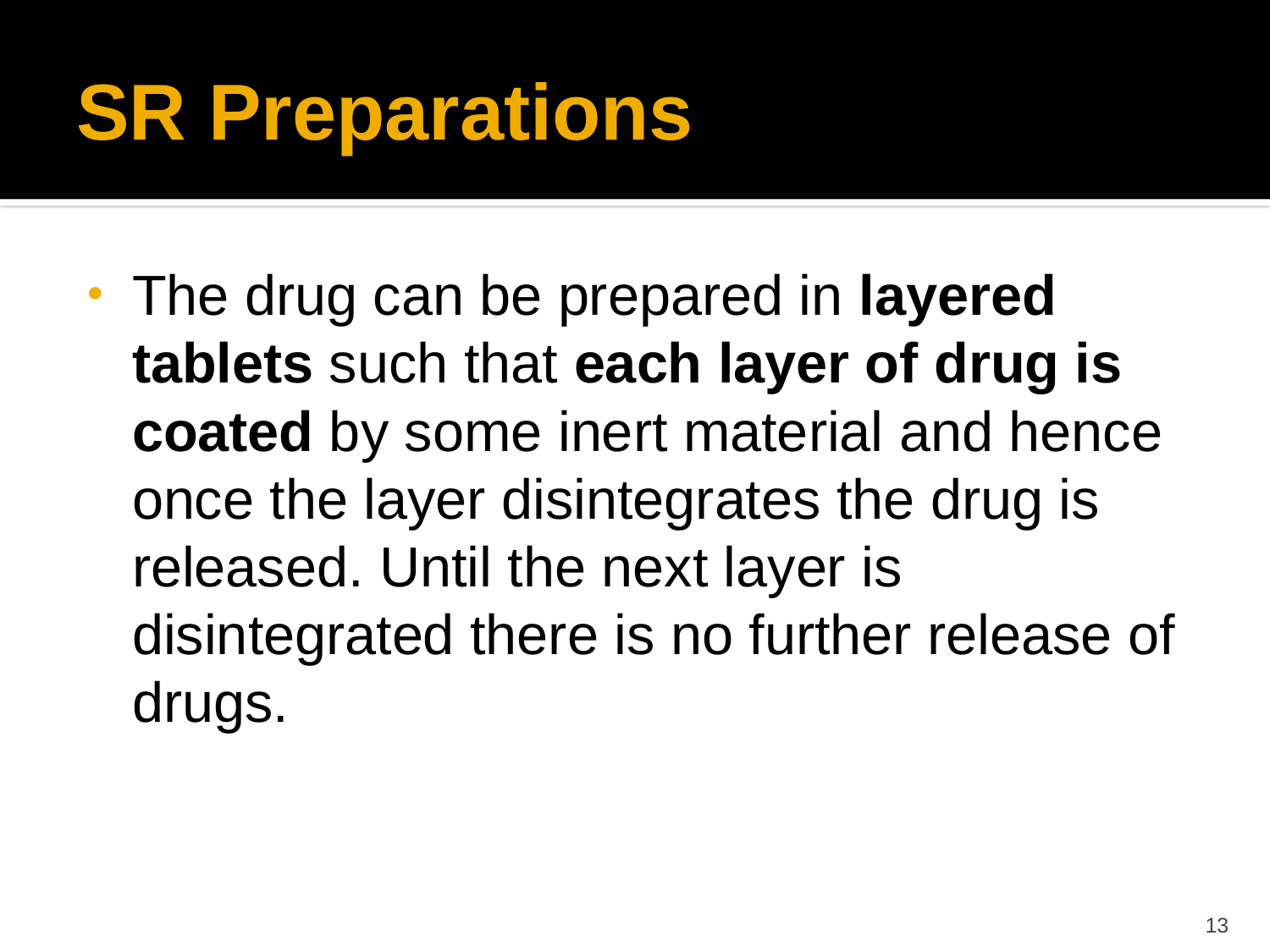

# SR Preparations
The drug can be prepared in layered tablets such that each layer of drug is coated by some inert material and hence once the layer disintegrates the drug is released. Until the next layer is disintegrated there is no further release of drugs.
13